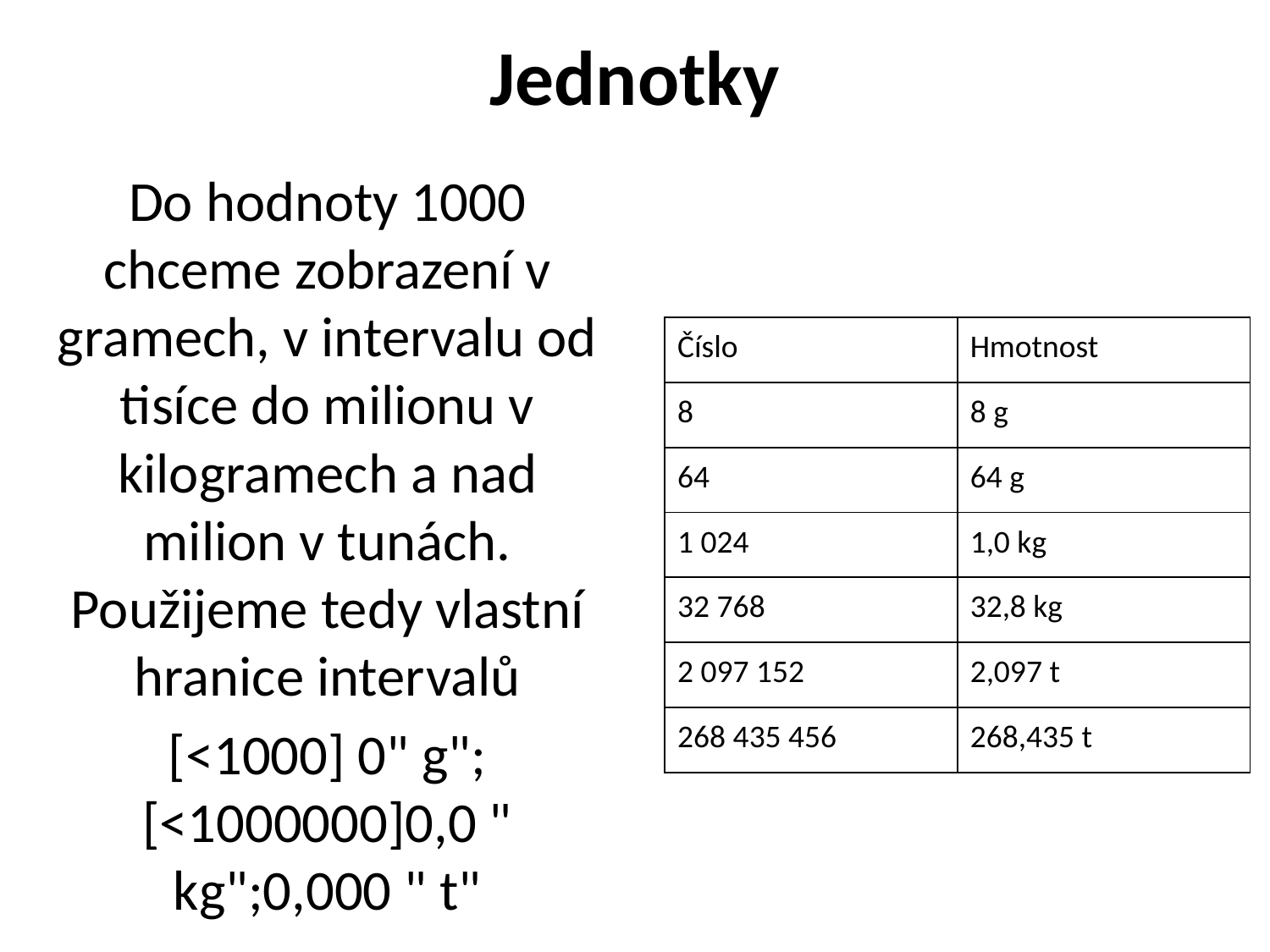

# Jednotky
Do hodnoty 1000 chceme zobrazení v gramech, v intervalu od tisíce do milionu v kilogramech a nad milion v tunách. Použijeme tedy vlastní hranice intervalů
[<1000] 0" g";[<1000000]0,0 " kg";0,000 " t"
| Číslo | Hmotnost |
| --- | --- |
| 8 | 8 g |
| 64 | 64 g |
| 1 024 | 1,0 kg |
| 32 768 | 32,8 kg |
| 2 097 152 | 2,097 t |
| 268 435 456 | 268,435 t |